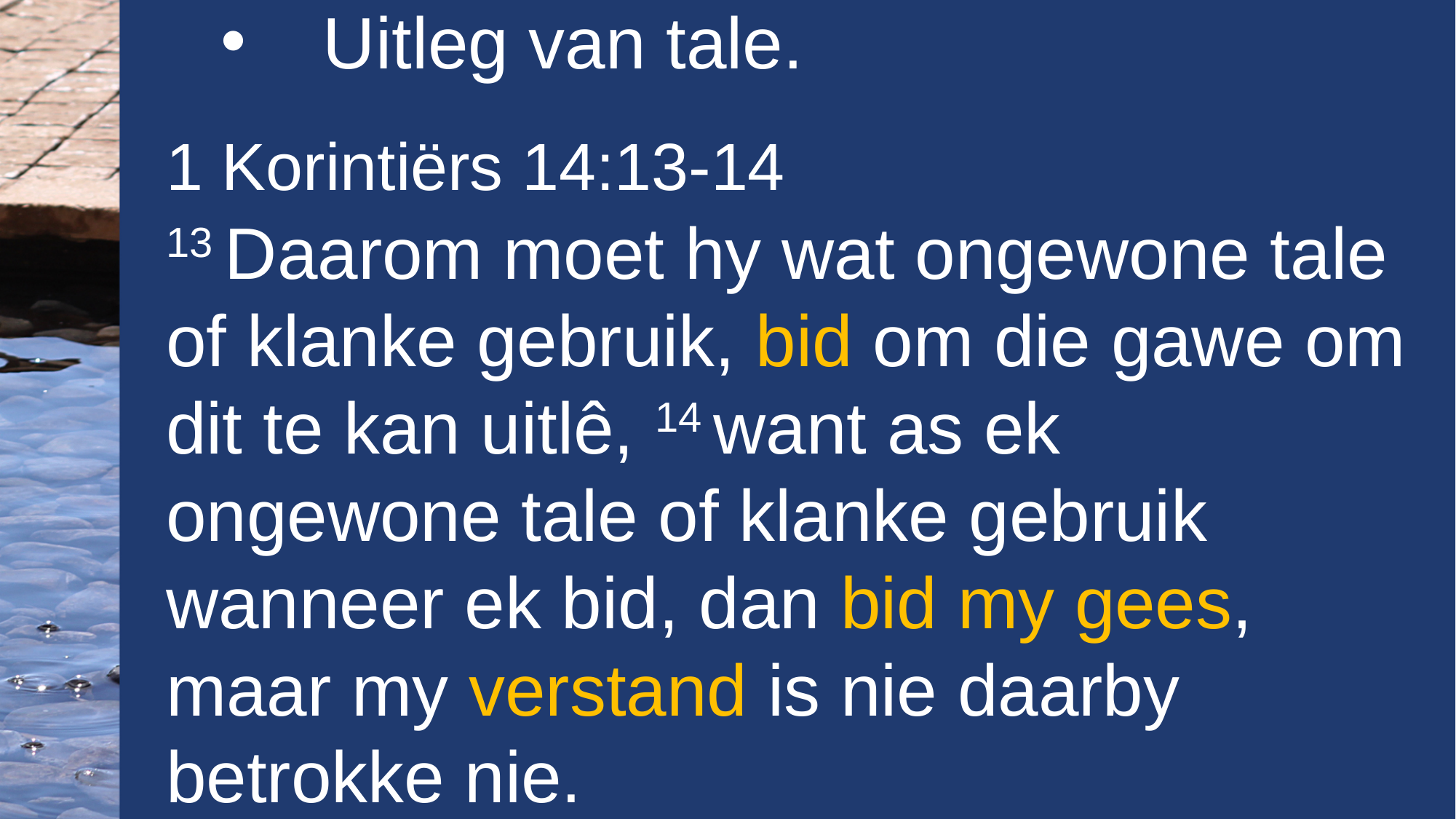

Uitleg van tale.
1 Korintiërs 14:13-14

13 Daarom moet hy wat ongewone tale of klanke gebruik, bid om die gawe om dit te kan uitlê, 14 want as ek ongewone tale of klanke gebruik wanneer ek bid, dan bid my gees, maar my verstand is nie daarby betrokke nie.